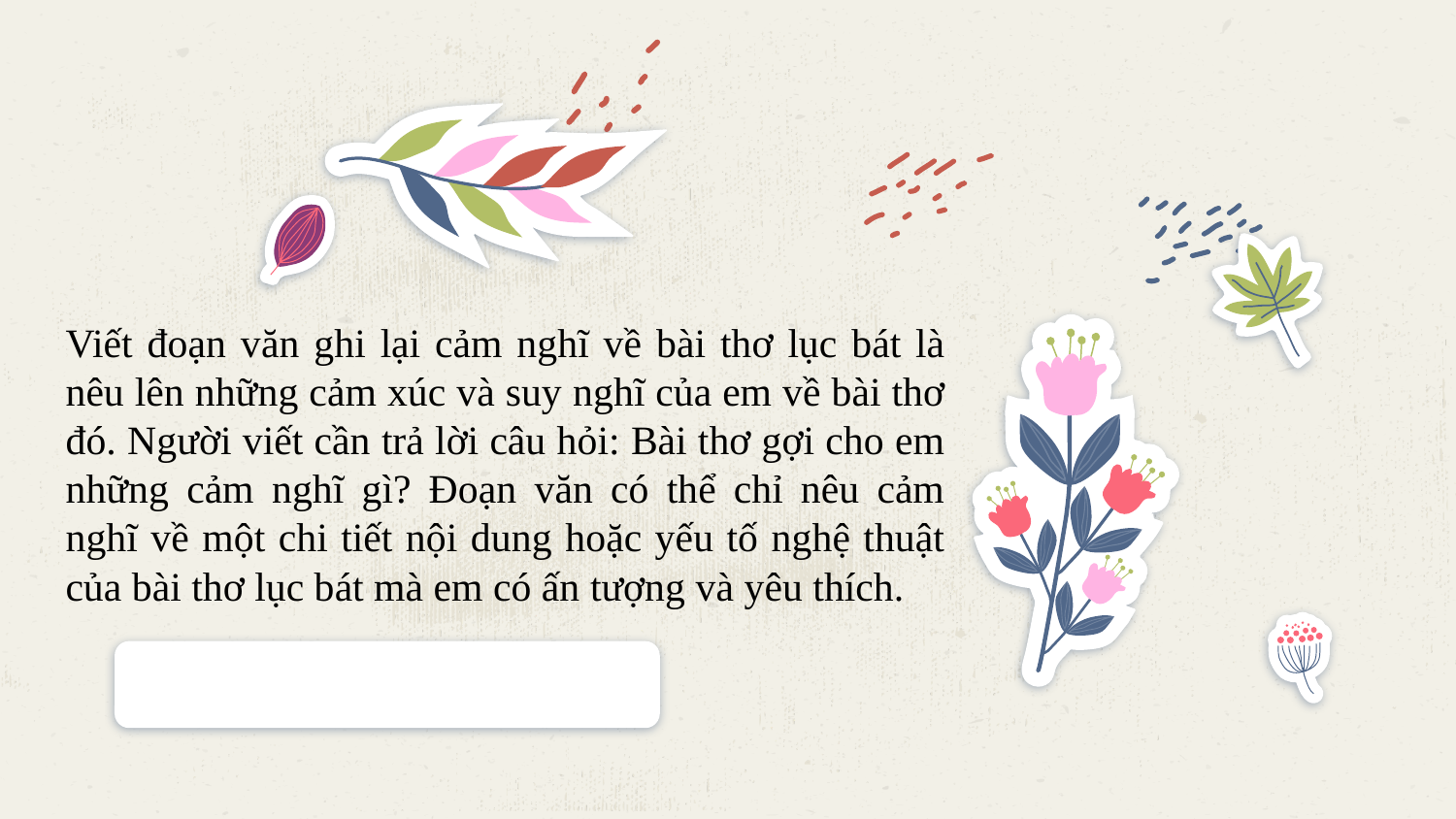

Giáo án biên soạn bởi Kim Dung 0336032445 https://www.facebook.com/phamkimdung25/ .
Chỉ được phép chia sẻ bởi chủ sở hữu.

Viết đoạn văn ghi lại cảm nghĩ về bài thơ lục bát là nêu lên những cảm xúc và suy nghĩ của em về bài thơ đó. Người viết cần trả lời câu hỏi: Bài thơ gợi cho em những cảm nghĩ gì? Đoạn văn có thể chỉ nêu cảm nghĩ về một chi tiết nội dung hoặc yếu tố nghệ thuật của bài thơ lục bát mà em có ấn tượng và yêu thích.